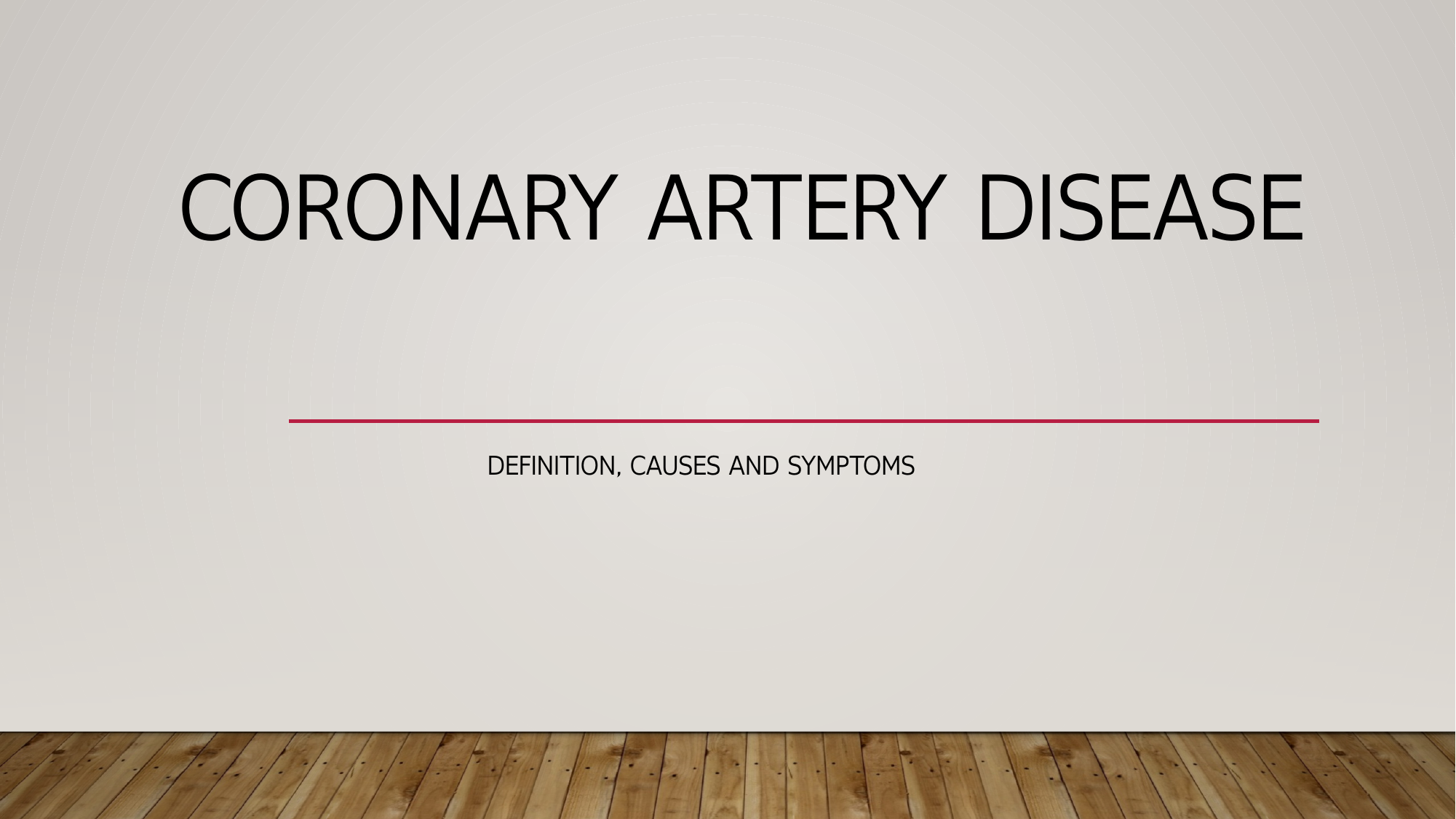

# Coronary Artery Disease
                                    Definition, Causes and Symptoms